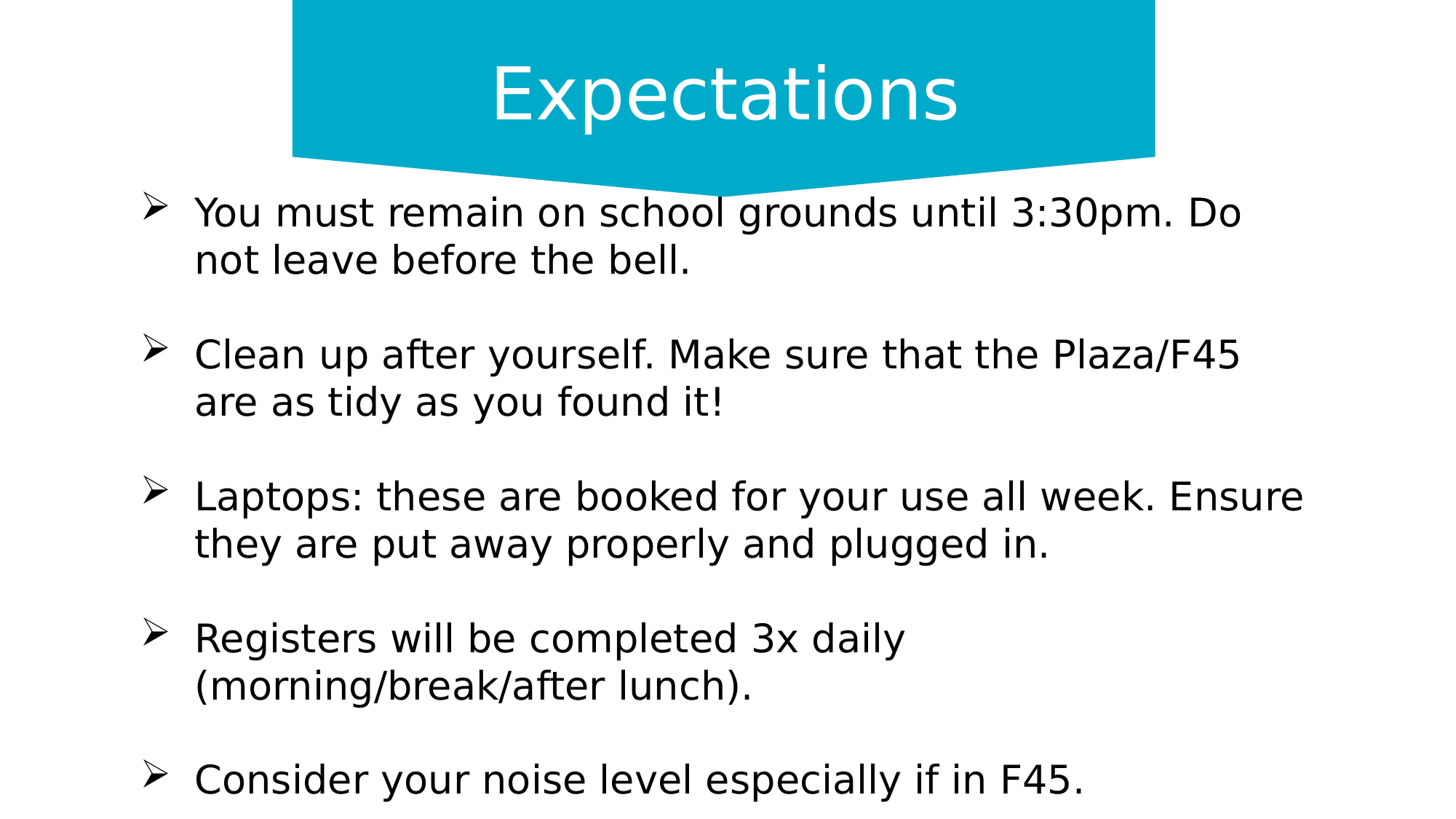

Expectations
You must remain on school grounds until 3:30pm. Do not leave before the bell.

Clean up after yourself. Make sure that the Plaza/F45 are as tidy as you found it!

Laptops: these are booked for your use all week. Ensure they are put away properly and plugged in.

Registers will be completed 3x daily (morning/break/after lunch).

Consider your noise level especially if in F45.